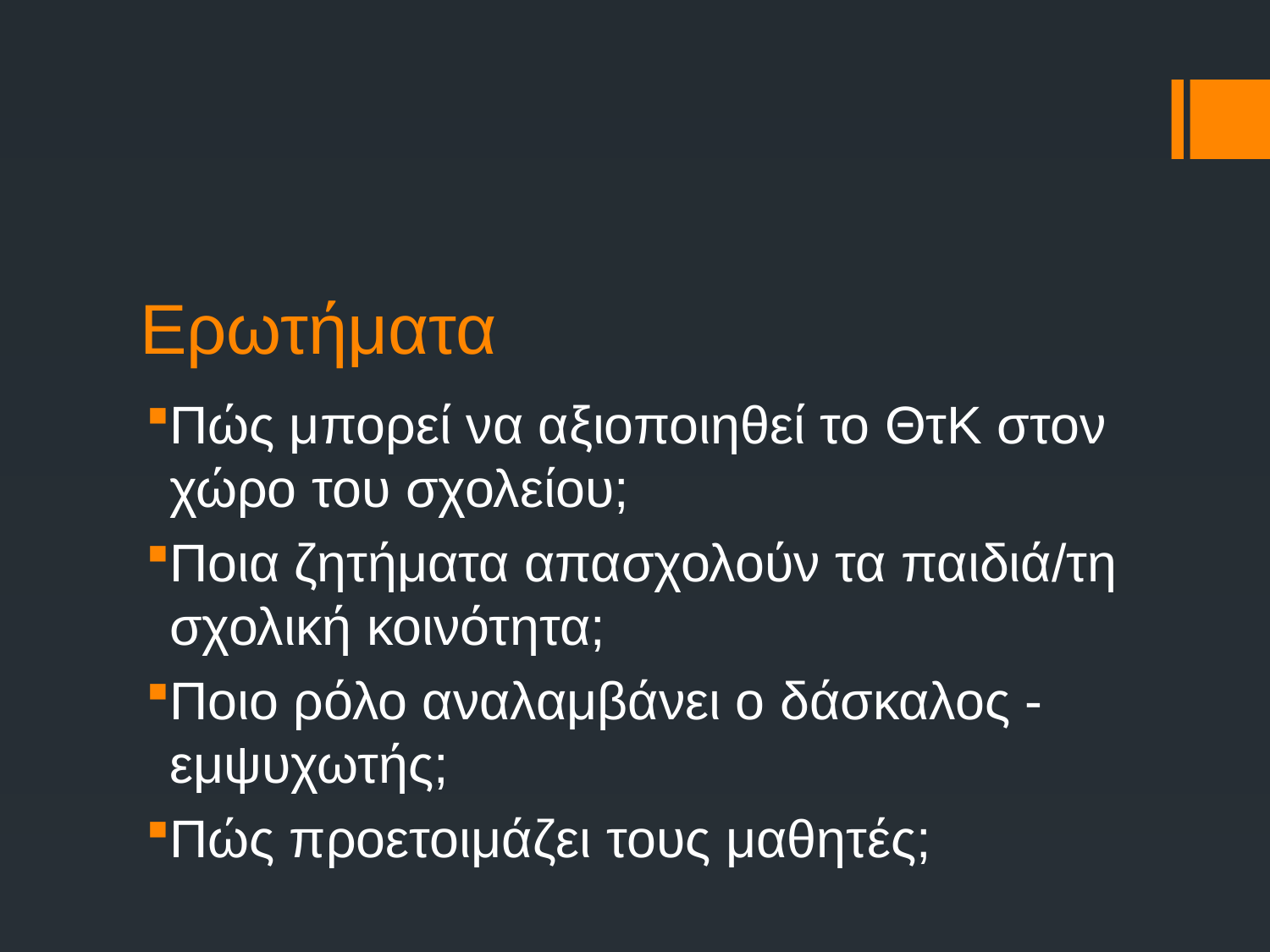

# Ερωτήματα
Πώς μπορεί να αξιοποιηθεί το ΘτΚ στον χώρο του σχολείου;
Ποια ζητήματα απασχολούν τα παιδιά/τη σχολική κοινότητα;
Ποιο ρόλο αναλαμβάνει ο δάσκαλος - εμψυχωτής;
Πώς προετοιμάζει τους μαθητές;